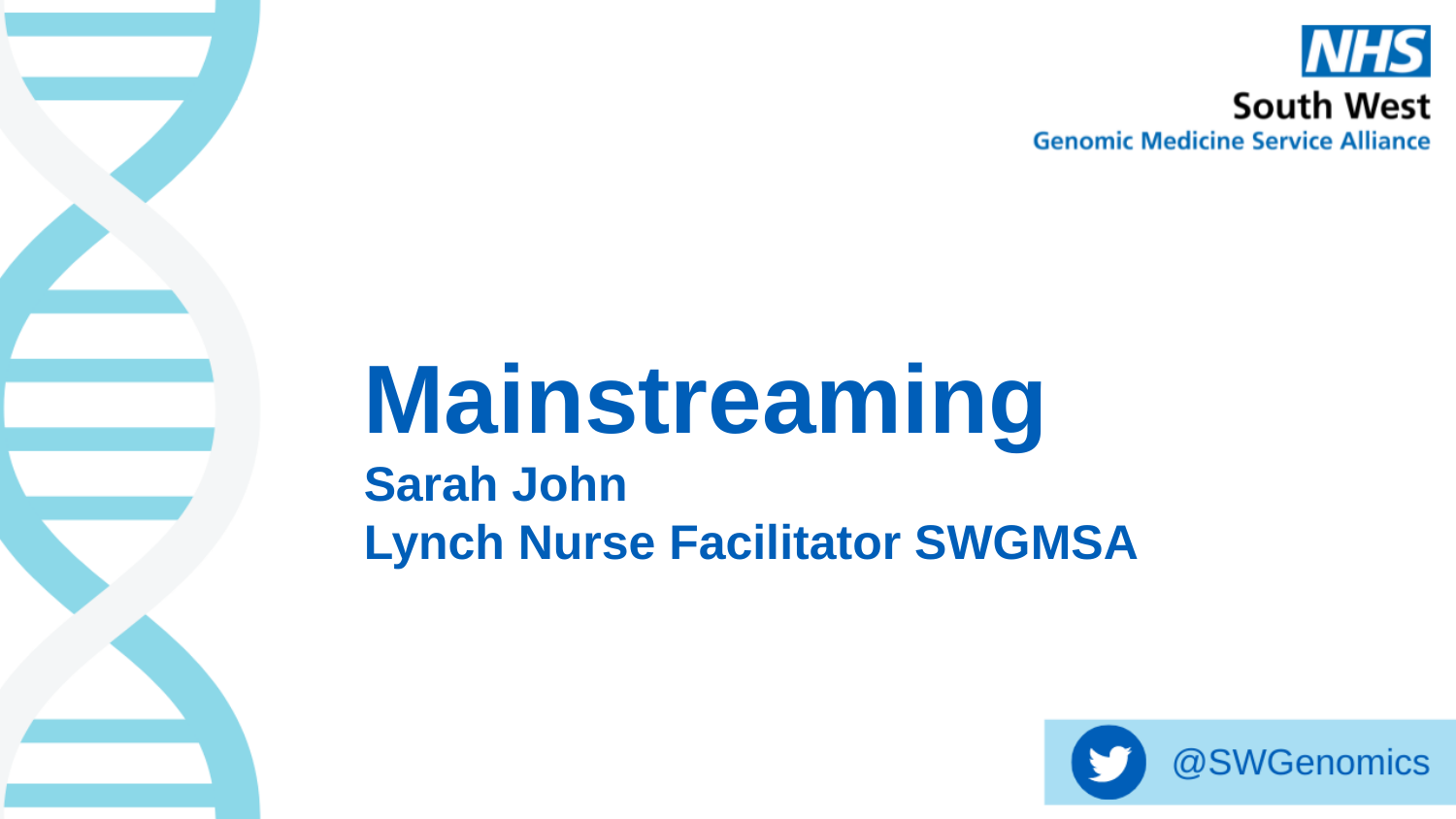

Mainstreaming
Sarah John
Lynch Nurse Facilitator SWGMSA